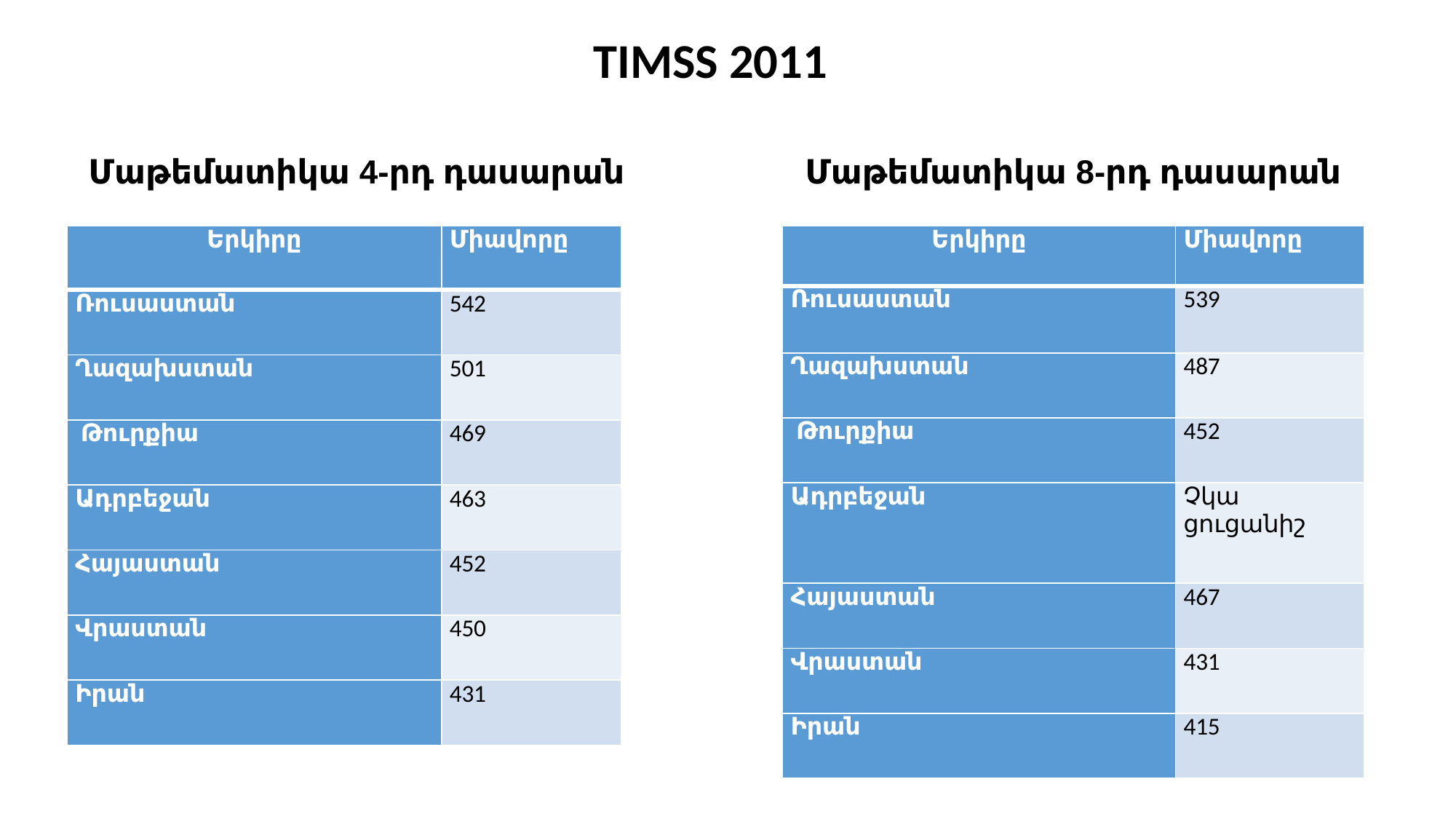

TIMSS 2011
Մաթեմատիկա 4-րդ դասարան
Մաթեմատիկա 8-րդ դասարան
| Երկիրը | Միավորը |
| --- | --- |
| Ռուսաստան | 542 |
| Ղազախստան | 501 |
| Թուրքիա | 469 |
| Ադրբեջան | 463 |
| Հայաստան | 452 |
| Վրաստան | 450 |
| Իրան | 431 |
| Երկիրը | Միավորը |
| --- | --- |
| Ռուսաստան | 539 |
| Ղազախստան | 487 |
| Թուրքիա | 452 |
| Ադրբեջան | Չկա ցուցանիշ |
| Հայաստան | 467 |
| Վրաստան | 431 |
| Իրան | 415 |